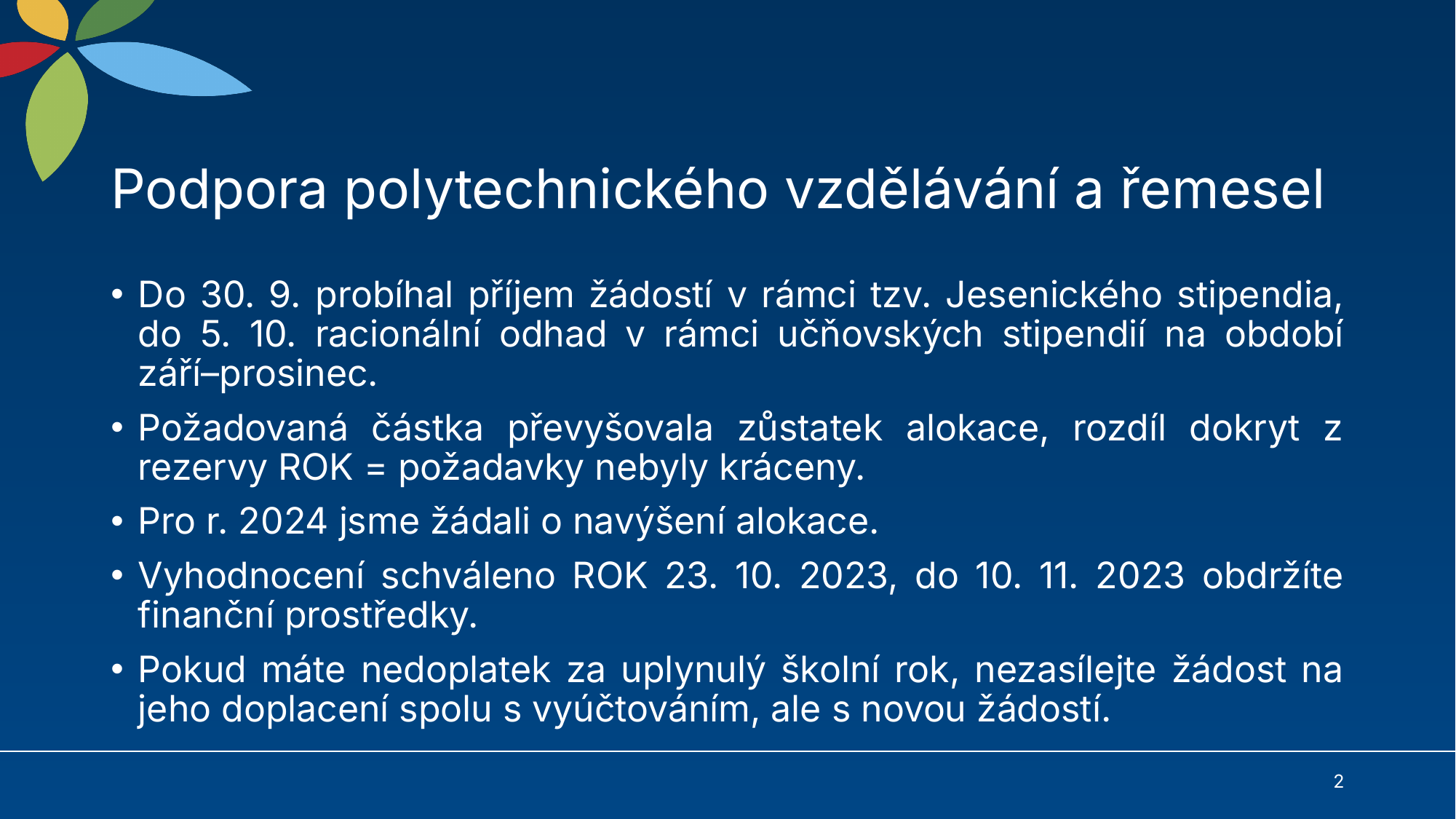

# Podpora polytechnického vzdělávání a řemesel
Do 30. 9. probíhal příjem žádostí v rámci tzv. Jesenického stipendia, do 5. 10. racionální odhad v rámci učňovských stipendií na období září–prosinec.
Požadovaná částka převyšovala zůstatek alokace, rozdíl dokryt z rezervy ROK = požadavky nebyly kráceny.
Pro r. 2024 jsme žádali o navýšení alokace.
Vyhodnocení schváleno ROK 23. 10. 2023, do 10. 11. 2023 obdržíte finanční prostředky.
Pokud máte nedoplatek za uplynulý školní rok, nezasílejte žádost na jeho doplacení spolu s vyúčtováním, ale s novou žádostí.
2